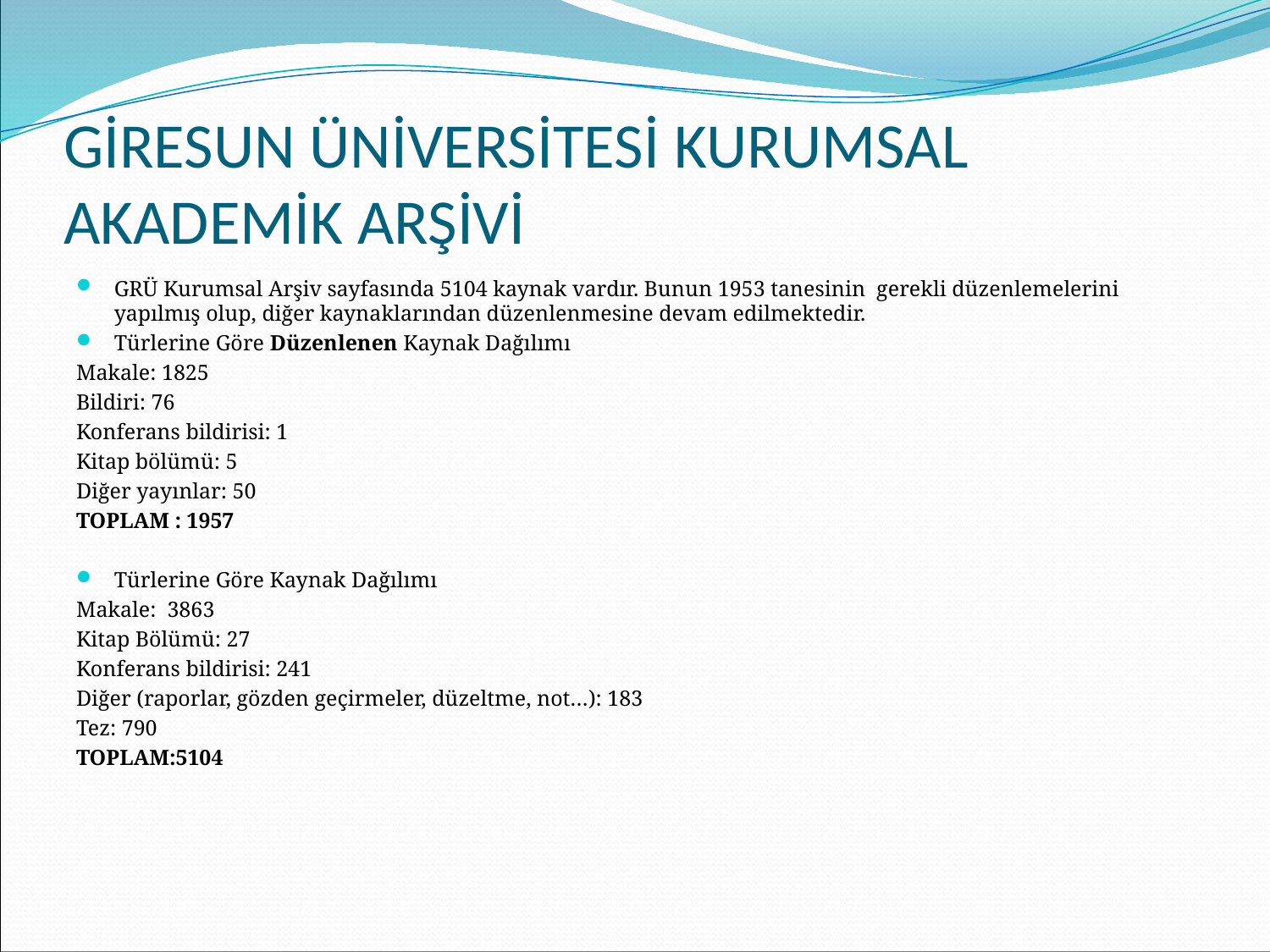

# GİRESUN ÜNİVERSİTESİ KURUMSAL AKADEMİK ARŞİVİ
GRÜ Kurumsal Arşiv sayfasında 5104 kaynak vardır. Bunun 1953 tanesinin  gerekli düzenlemelerini yapılmış olup, diğer kaynaklarından düzenlenmesine devam edilmektedir.
Türlerine Göre Düzenlenen Kaynak Dağılımı
Makale: 1825
Bildiri: 76
Konferans bildirisi: 1
Kitap bölümü: 5
Diğer yayınlar: 50
TOPLAM : 1957

Türlerine Göre Kaynak Dağılımı
Makale:  3863
Kitap Bölümü: 27
Konferans bildirisi: 241
Diğer (raporlar, gözden geçirmeler, düzeltme, not…): 183
Tez: 790
TOPLAM:5104